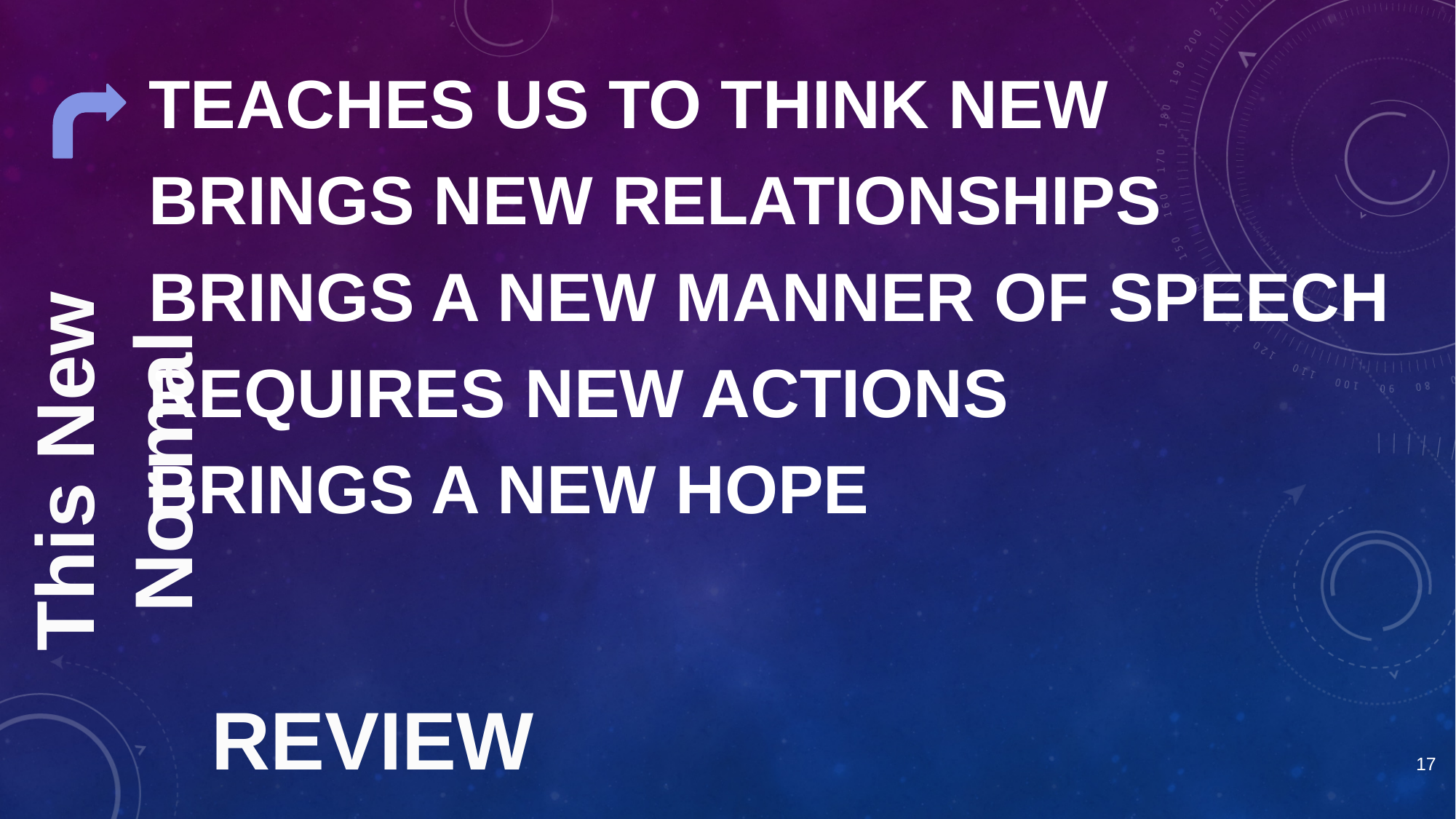

TEACHES US TO THINK NEW
BRINGS NEW RELATIONSHIPS
BRINGS A NEW MANNER OF SPEECH
REQUIRES NEW ACTIONS
BRINGS A NEW HOPE

This New Normal
REVIEW
17